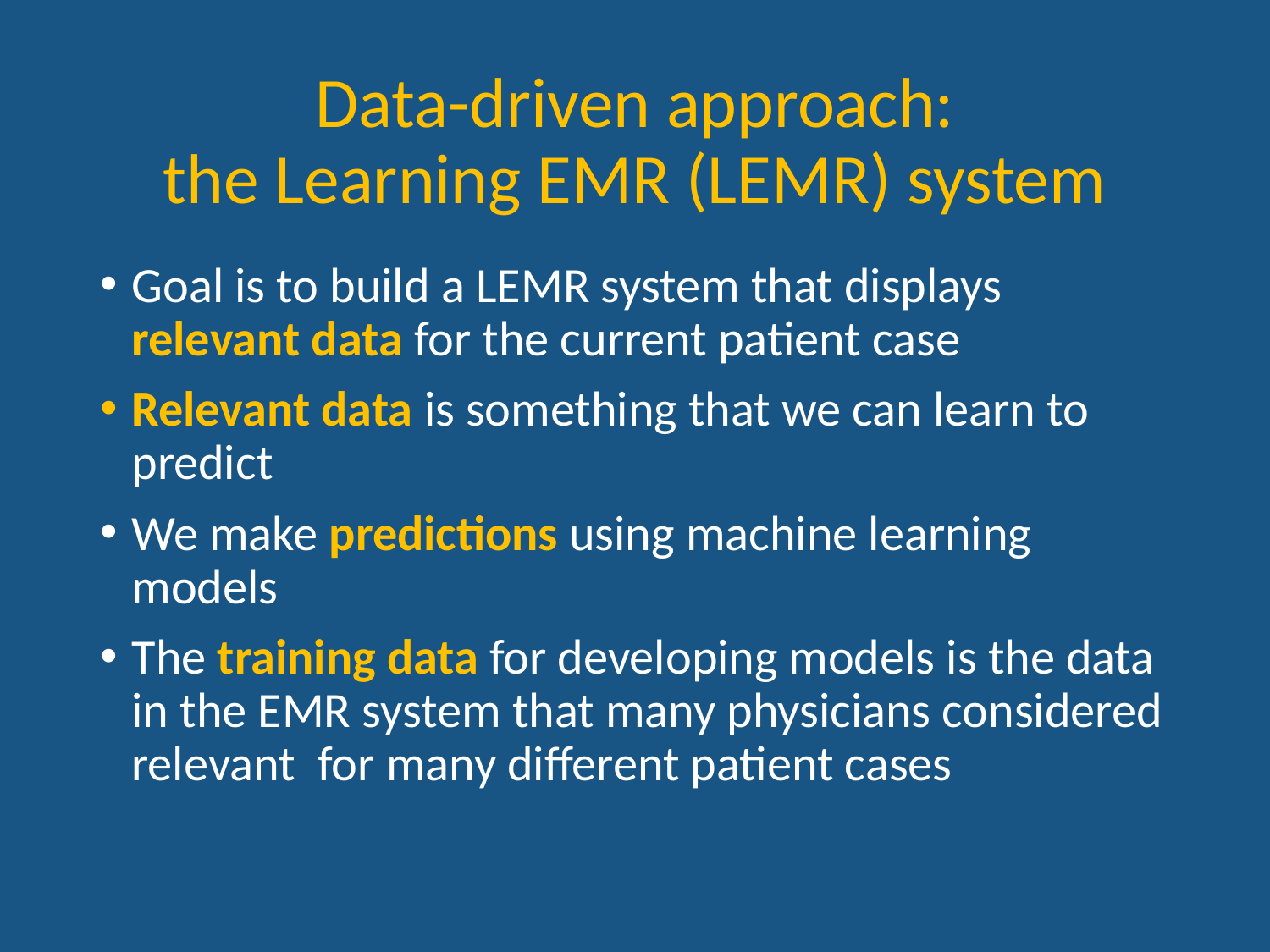

# Data-driven approach: the Learning EMR (LEMR) system
Goal is to build a LEMR system that displays relevant data for the current patient case
Relevant data is something that we can learn to predict
We make predictions using machine learning models
The training data for developing models is the data in the EMR system that many physicians considered relevant  for many different patient cases